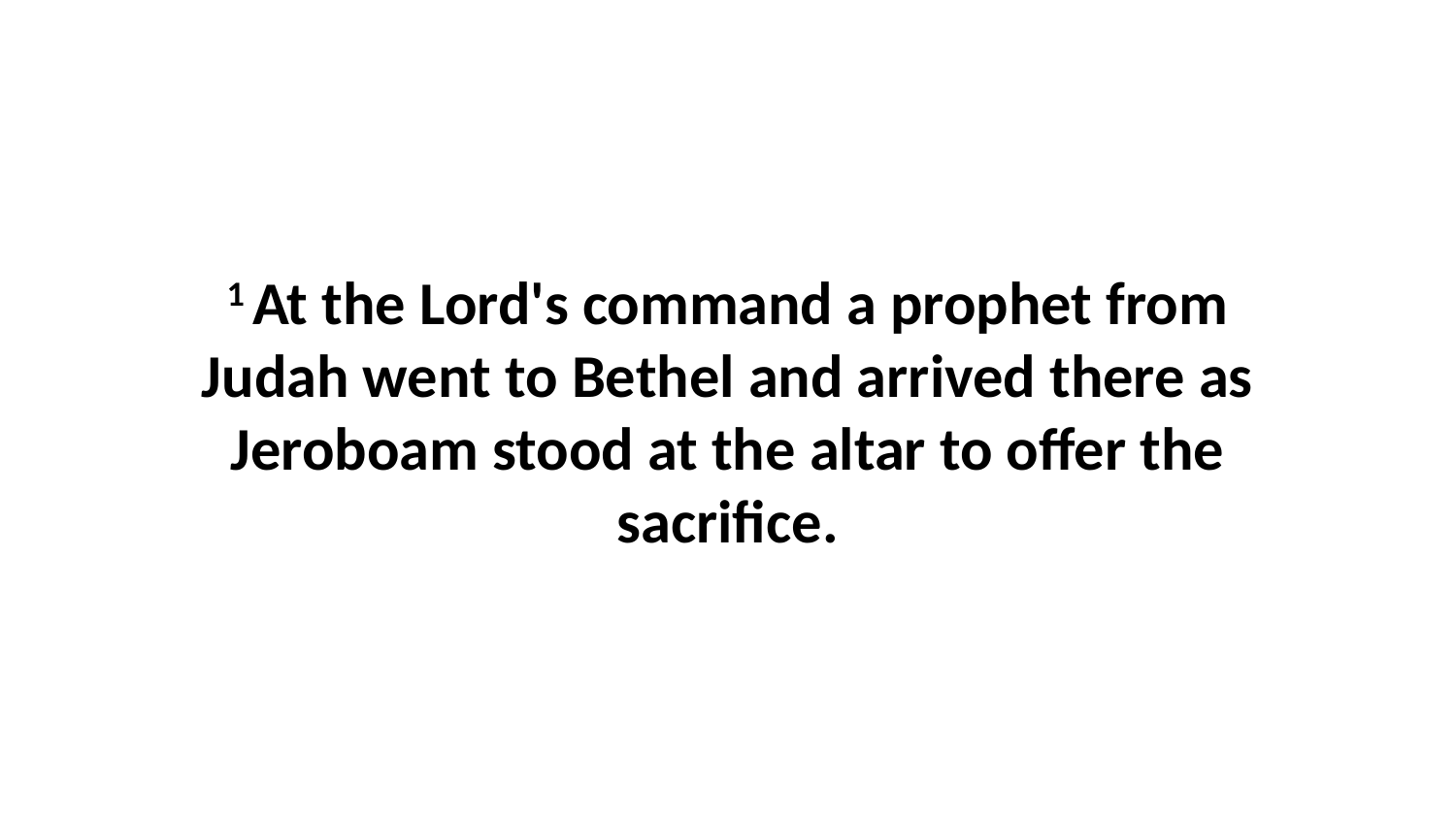

1 At the Lord's command a prophet from Judah went to Bethel and arrived there as Jeroboam stood at the altar to offer the sacrifice.